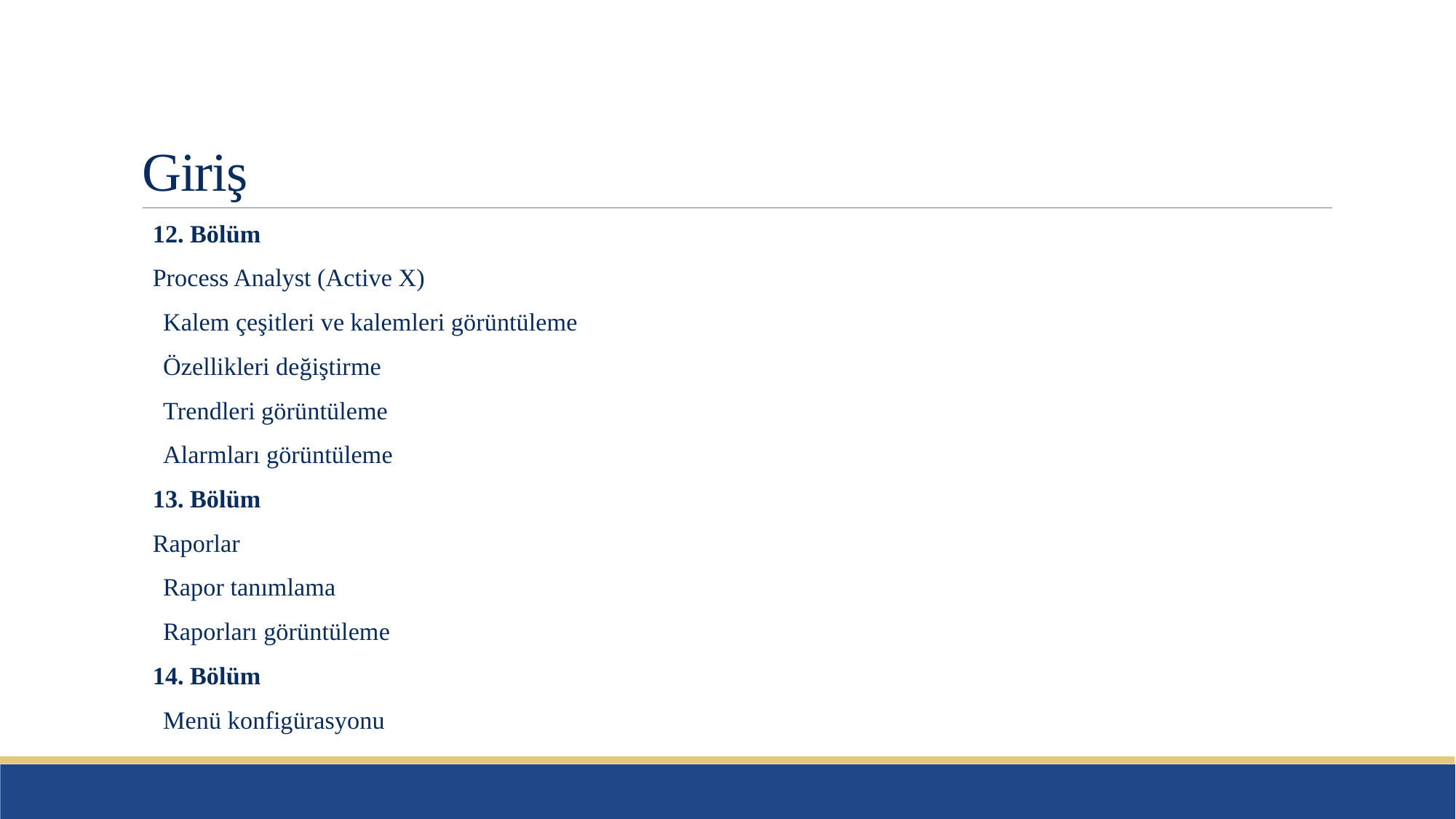

# Giriş
12. Bölüm
Process Analyst (Active X)
Kalem çeşitleri ve kalemleri görüntüleme
Özellikleri değiştirme
Trendleri görüntüleme
Alarmları görüntüleme
13. Bölüm
Raporlar
Rapor tanımlama
Raporları görüntüleme
14. Bölüm
Menü konfigürasyonu